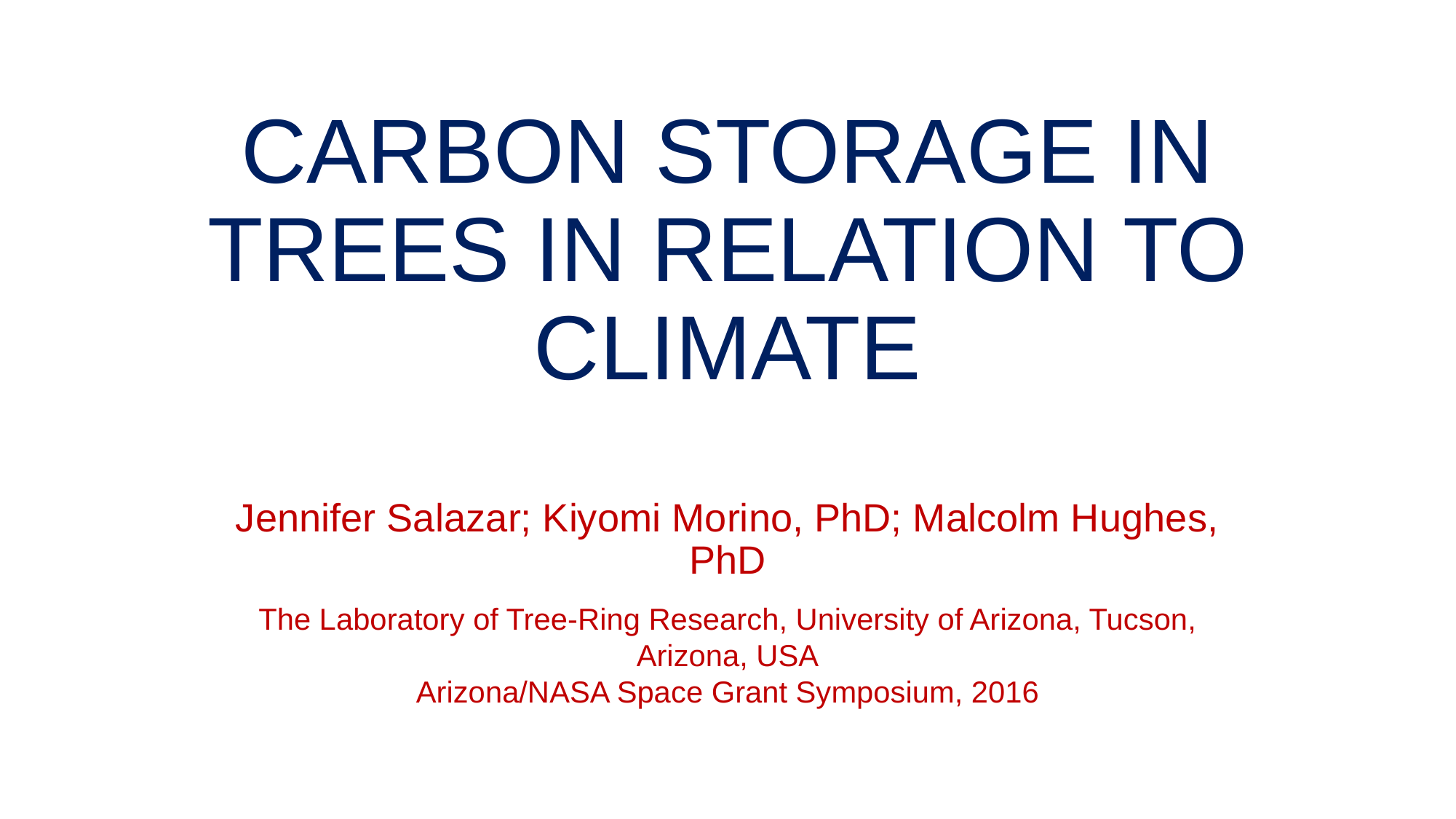

# Carbon storage in trees in relation to climate
Jennifer Salazar; Kiyomi Morino, PhD; Malcolm Hughes, PhD

The Laboratory of Tree-Ring Research, University of Arizona, Tucson, Arizona, USA
Arizona/NASA Space Grant Symposium, 2016